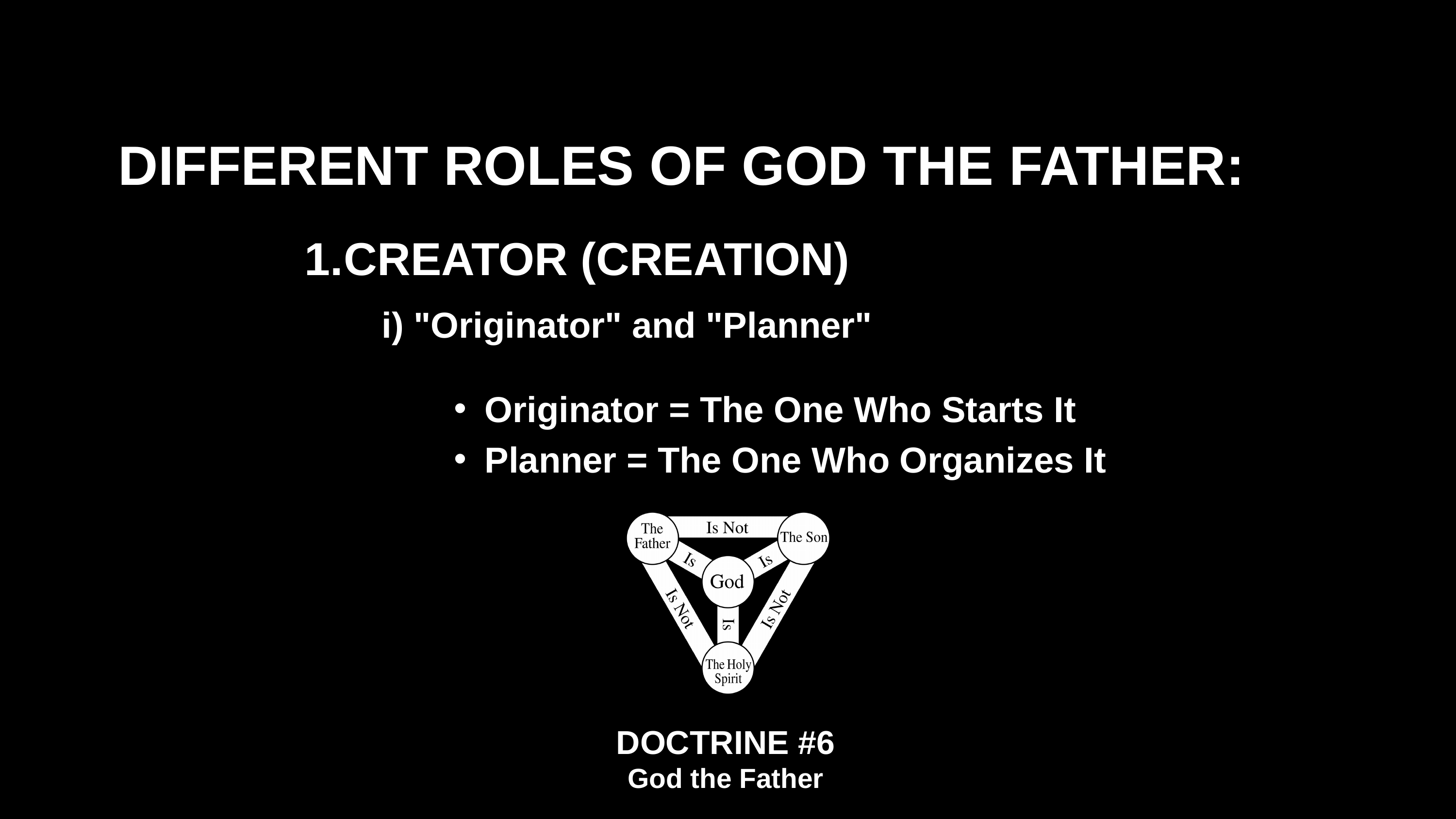

DIFFERENT ROLES OF GOD THE FATHER:
CREATOR (CREATION)
i) "Originator" and "Planner"
Originator = The One Who Starts It
Planner = The One Who Organizes It

DOCTRINE #6
God the Father